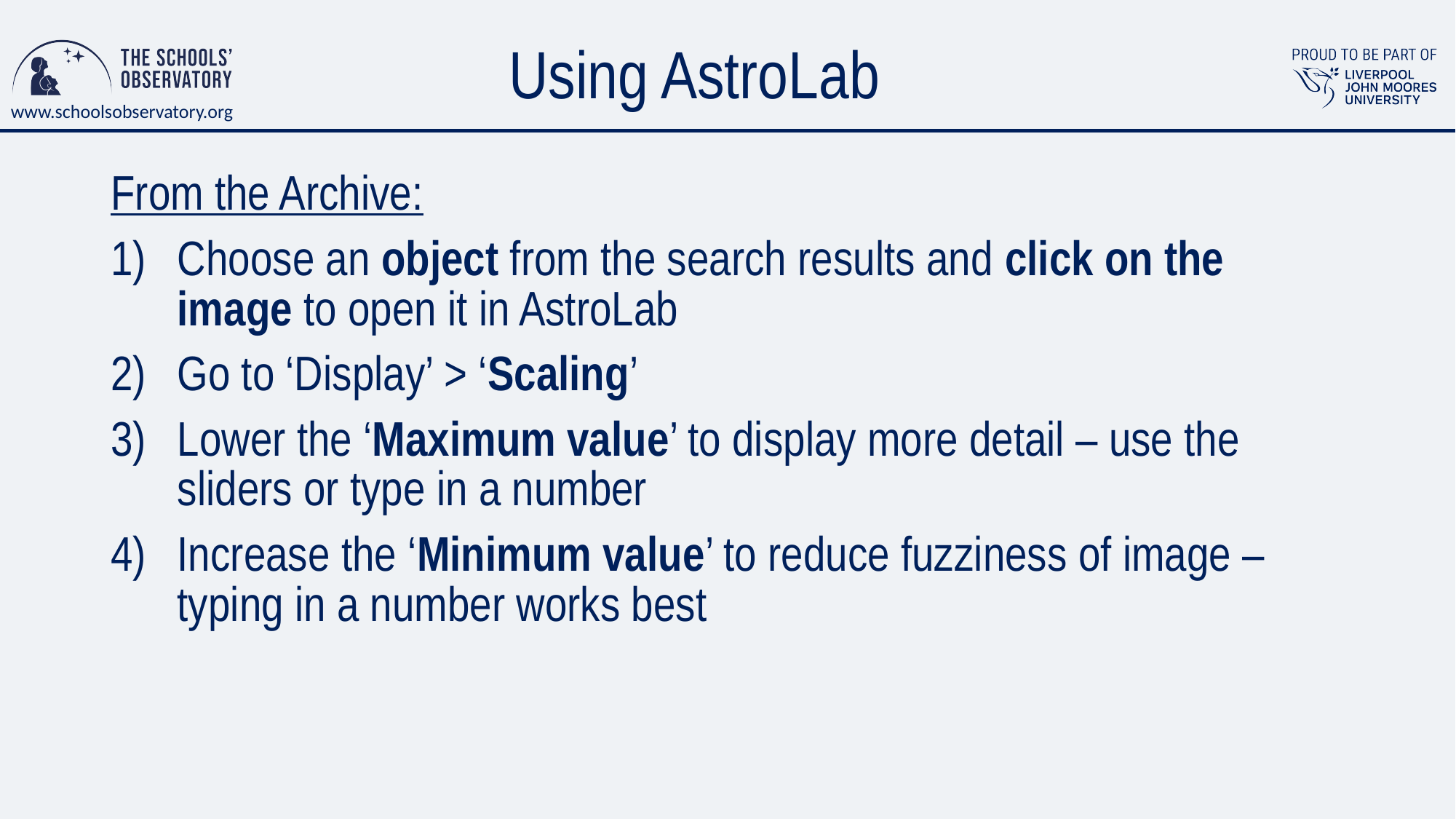

# Using AstroLab
From the Archive:
Choose an object from the search results and click on the image to open it in AstroLab
Go to ‘Display’ > ‘Scaling’
Lower the ‘Maximum value’ to display more detail – use the sliders or type in a number
Increase the ‘Minimum value’ to reduce fuzziness of image – typing in a number works best